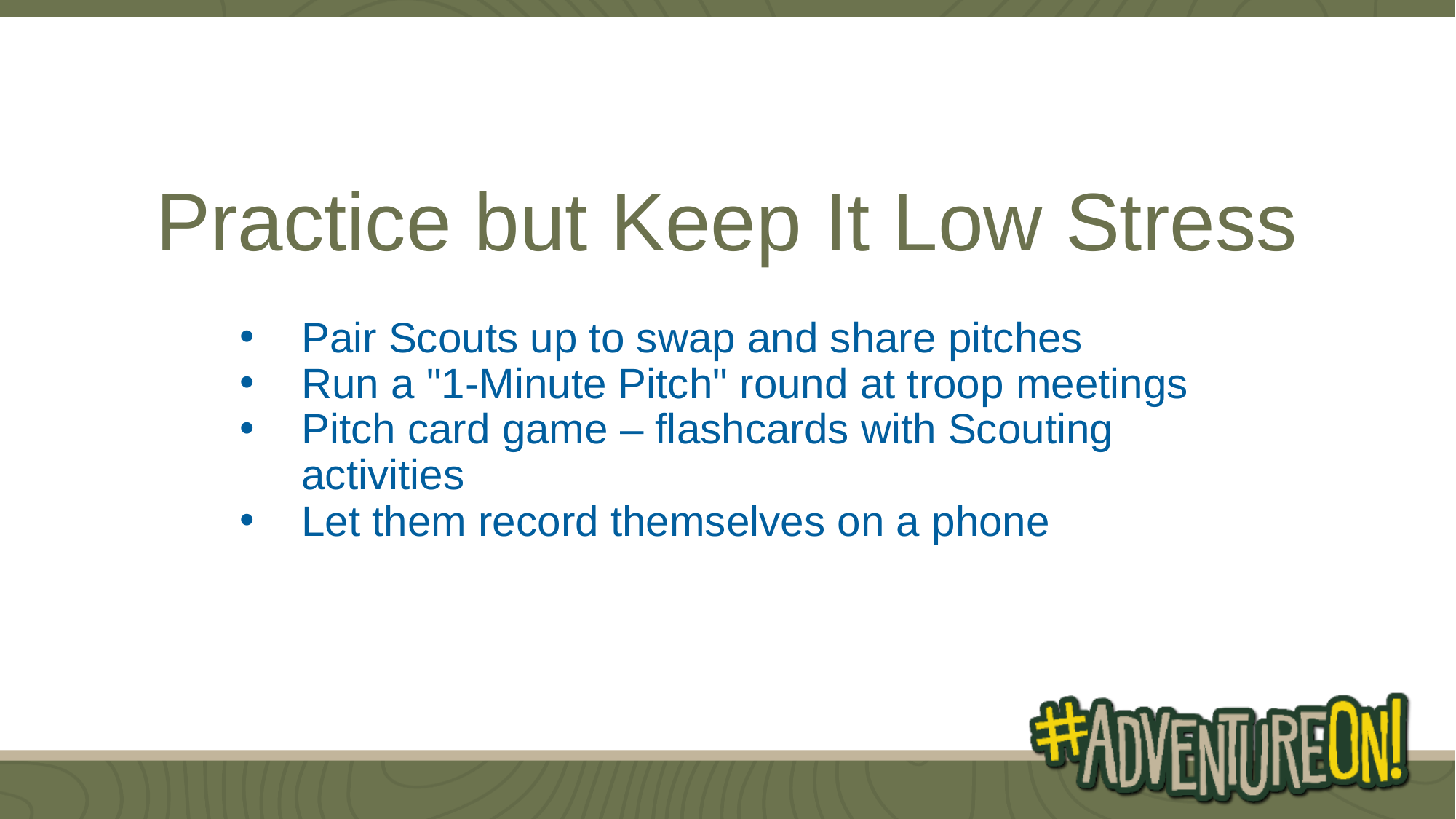

# Practice but Keep It Low Stress
Pair Scouts up to swap and share pitches
Run a "1-Minute Pitch" round at troop meetings
Pitch card game – flashcards with Scouting activities
Let them record themselves on a phone